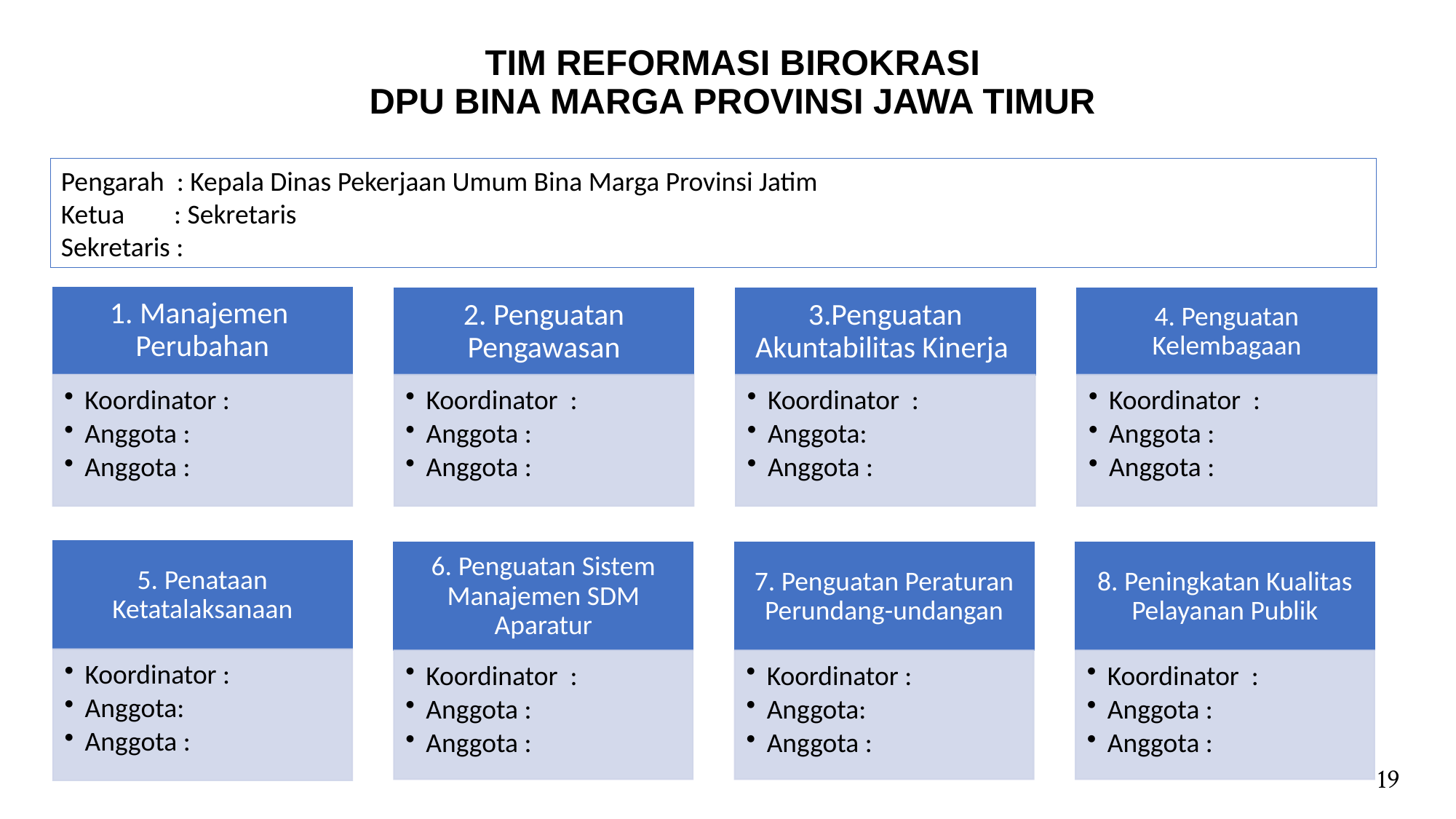

# TIM REFORMASI BIROKRASI DPU BINA MARGA PROVINSI JAWA TIMUR
Pengarah  : Kepala Dinas Pekerjaan Umum Bina Marga Provinsi Jatim
Ketua        : Sekretaris
Sekretaris :
1. Manajemen  Perubahan
Koordinator :
Anggota :
Anggota :
2. Penguatan Pengawasan
Koordinator  :
Anggota :
Anggota :
3.Penguatan Akuntabilitas Kinerja
Koordinator  :
Anggota:
Anggota :
4. Penguatan Kelembagaan
Koordinator  :
Anggota :
Anggota :
5. Penataan Ketatalaksanaan
Koordinator :
Anggota:
Anggota :
6. Penguatan Sistem Manajemen SDM Aparatur
Koordinator  :
Anggota :
Anggota :
7. Penguatan Peraturan Perundang-undangan
Koordinator :
Anggota:
Anggota :
8. Peningkatan Kualitas Pelayanan Publik
Koordinator  :
Anggota :
Anggota :
19